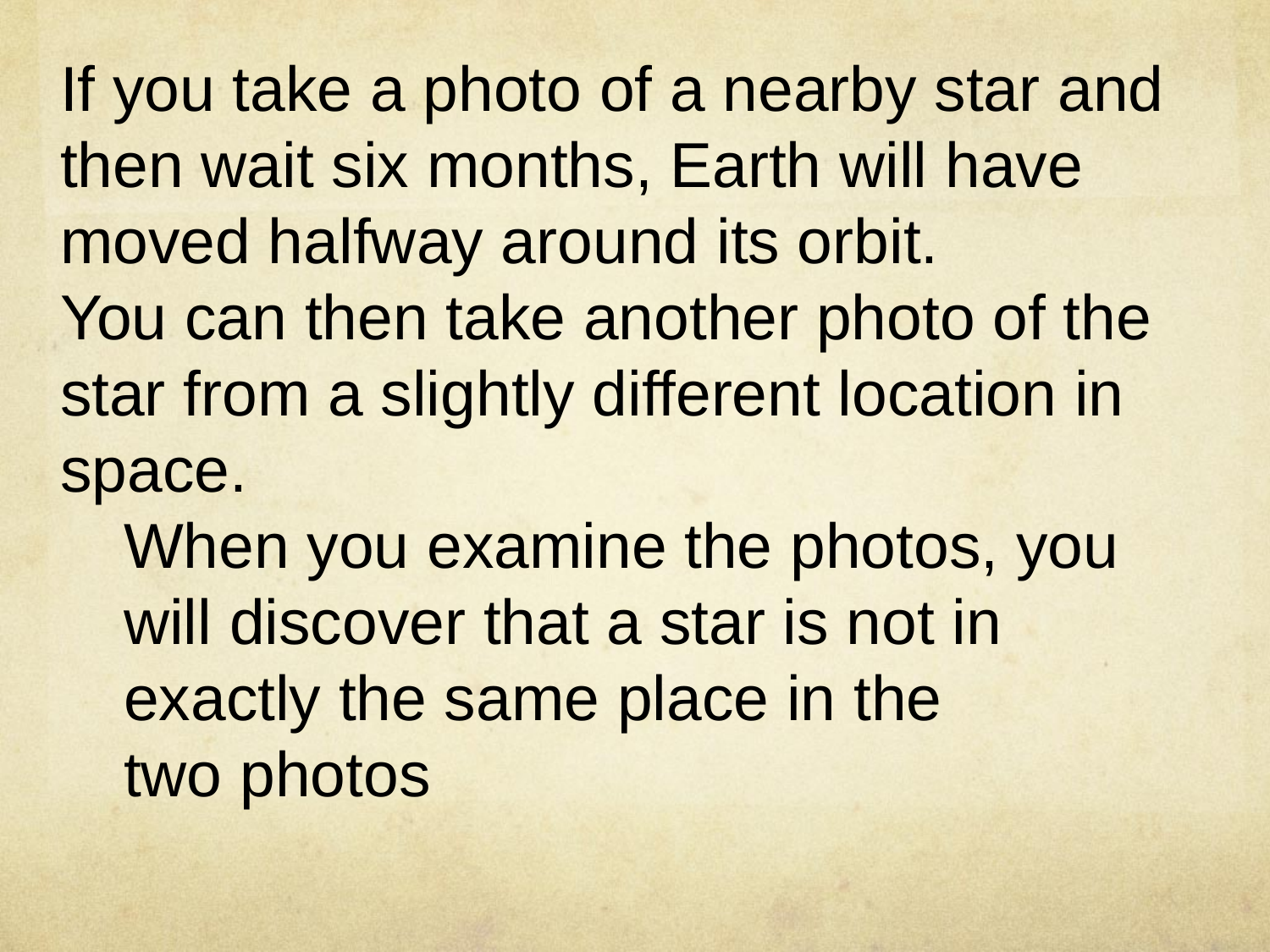

If you take a photo of a nearby star and then wait six months, Earth will have moved halfway around its orbit.
You can then take another photo of the star from a slightly different location in space.
When you examine the photos, you will discover that a star is not in exactly the same place in the
two photos